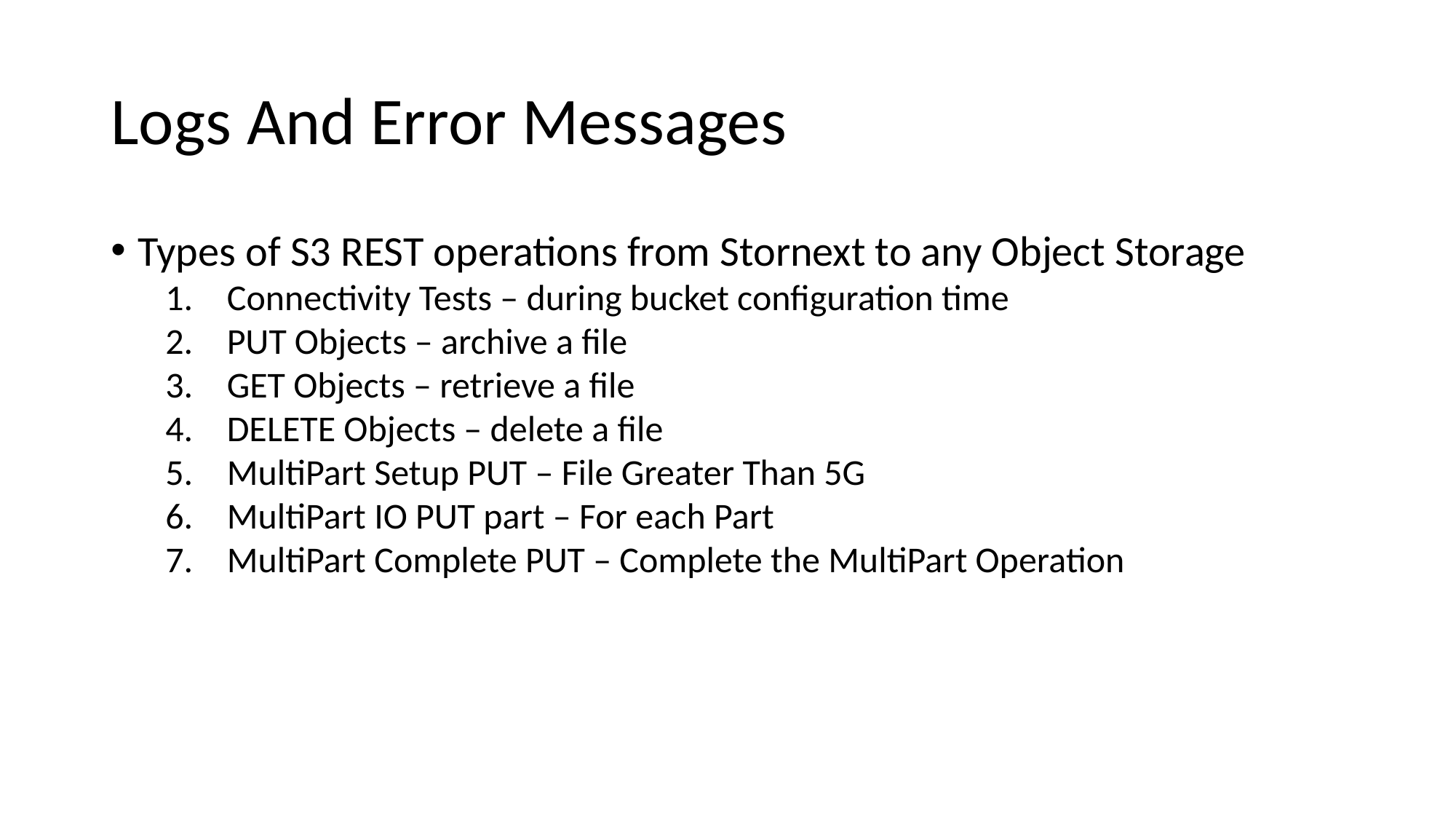

# Logs And Error Messages
Types of S3 REST operations from Stornext to any Object Storage
Connectivity Tests – during bucket configuration time
PUT Objects – archive a file
GET Objects – retrieve a file
DELETE Objects – delete a file
MultiPart Setup PUT – File Greater Than 5G
MultiPart IO PUT part – For each Part
MultiPart Complete PUT – Complete the MultiPart Operation